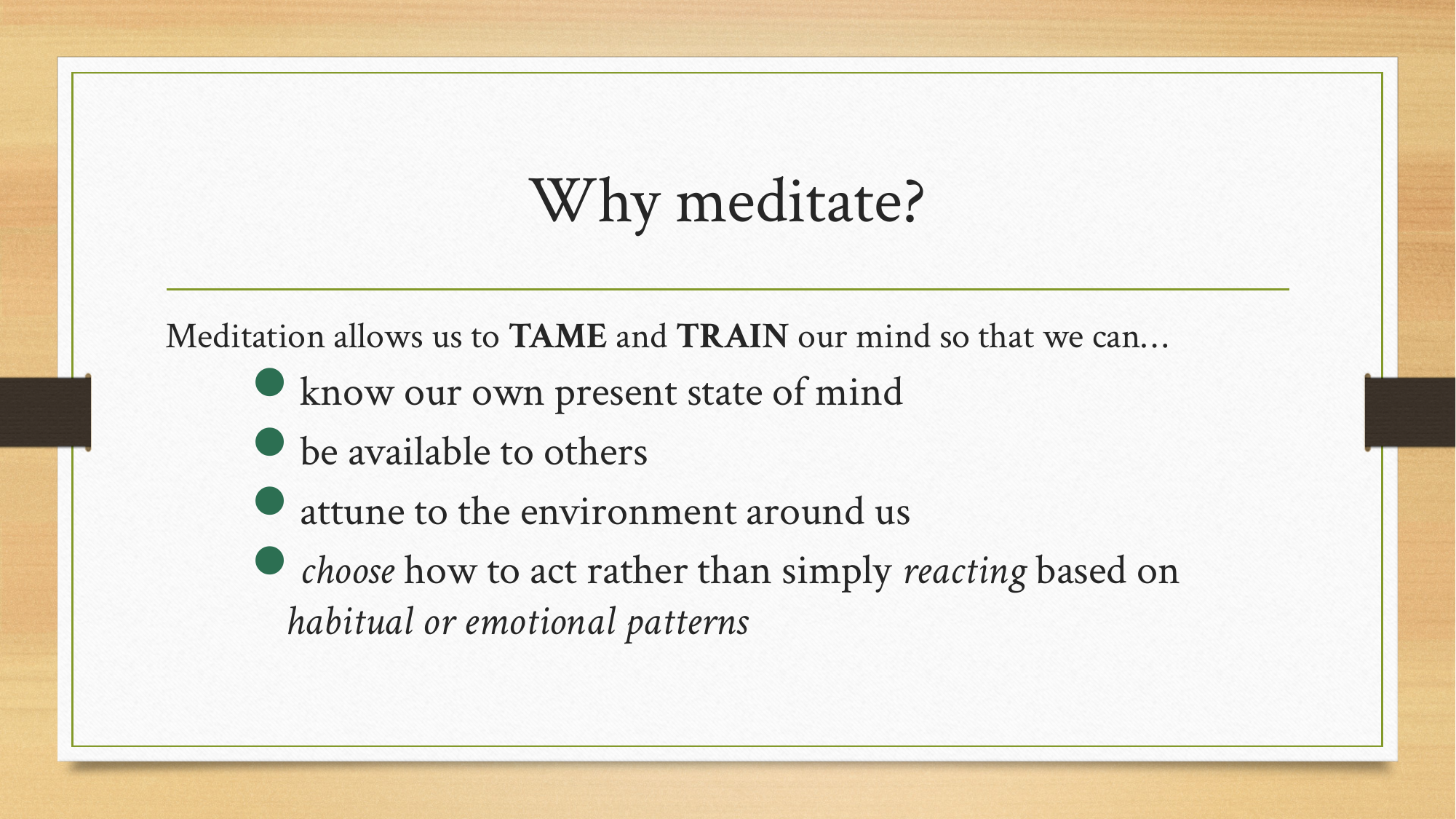

# Why meditate?
Meditation allows us to TAME and TRAIN our mind so that we can…
know our own present state of mind
be available to others
attune to the environment around us
choose how to act rather than simply reacting based on habitual or emotional patterns